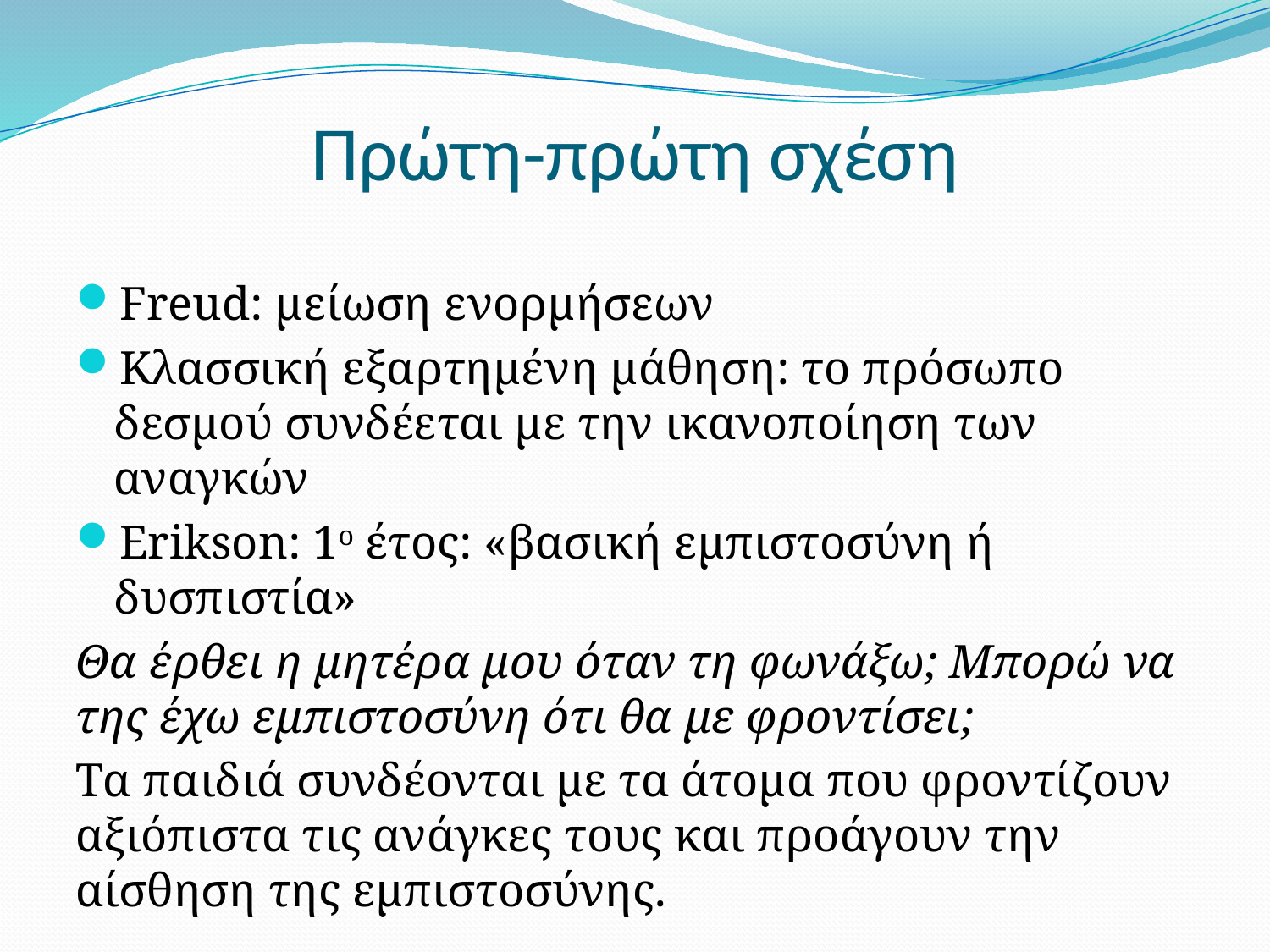

# Πρώτη-πρώτη σχέση
Freud: μείωση ενορμήσεων
Κλασσική εξαρτημένη μάθηση: το πρόσωπο δεσμού συνδέεται με την ικανοποίηση των αναγκών
Erikson: 1ο έτος: «βασική εμπιστοσύνη ή δυσπιστία»
Θα έρθει η μητέρα μου όταν τη φωνάξω; Μπορώ να της έχω εμπιστοσύνη ότι θα με φροντίσει;
Τα παιδιά συνδέονται με τα άτομα που φροντίζουν αξιόπιστα τις ανάγκες τους και προάγουν την αίσθηση της εμπιστοσύνης.